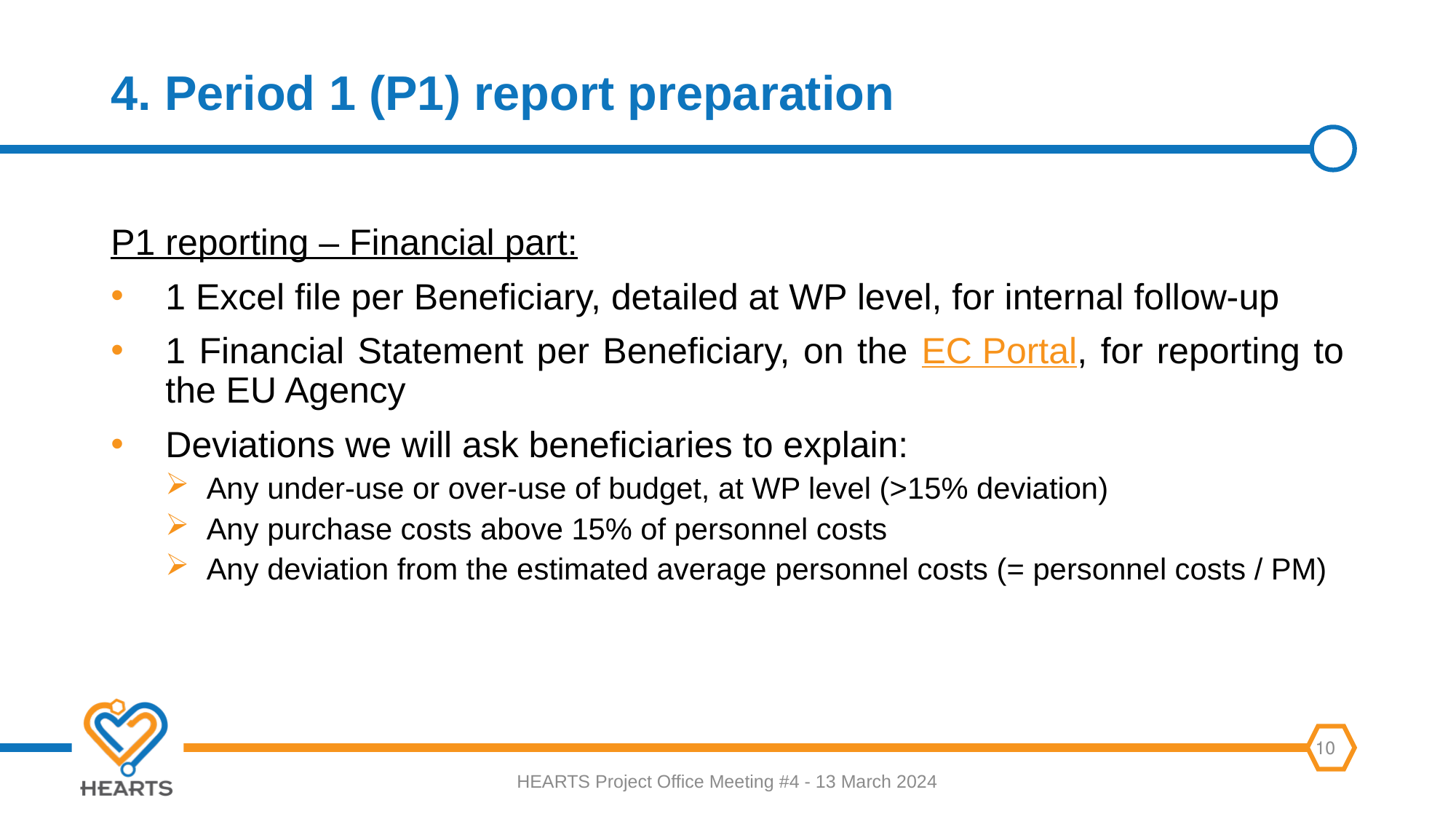

# 4. Period 1 (P1) report preparation
P1 reporting – Financial part:
1 Excel file per Beneficiary, detailed at WP level, for internal follow-up
1 Financial Statement per Beneficiary, on the EC Portal, for reporting to the EU Agency
Deviations we will ask beneficiaries to explain:
Any under-use or over-use of budget, at WP level (>15% deviation)
Any purchase costs above 15% of personnel costs
Any deviation from the estimated average personnel costs (= personnel costs / PM)

HEARTS Project Office Meeting #4 - 13 March 2024